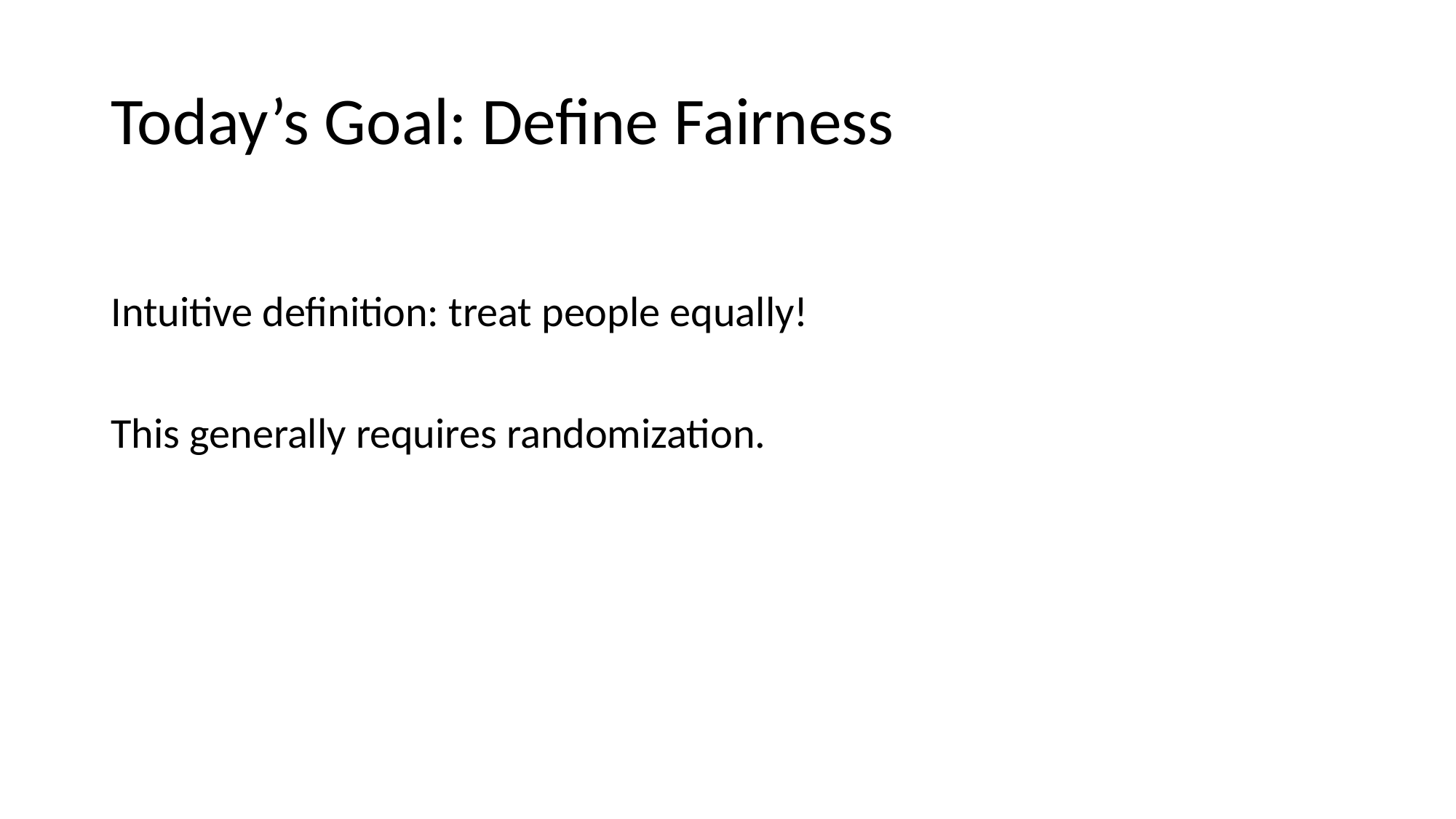

# Today’s Goal: Define Fairness

Intuitive definition: treat people equally!

This generally requires randomization.